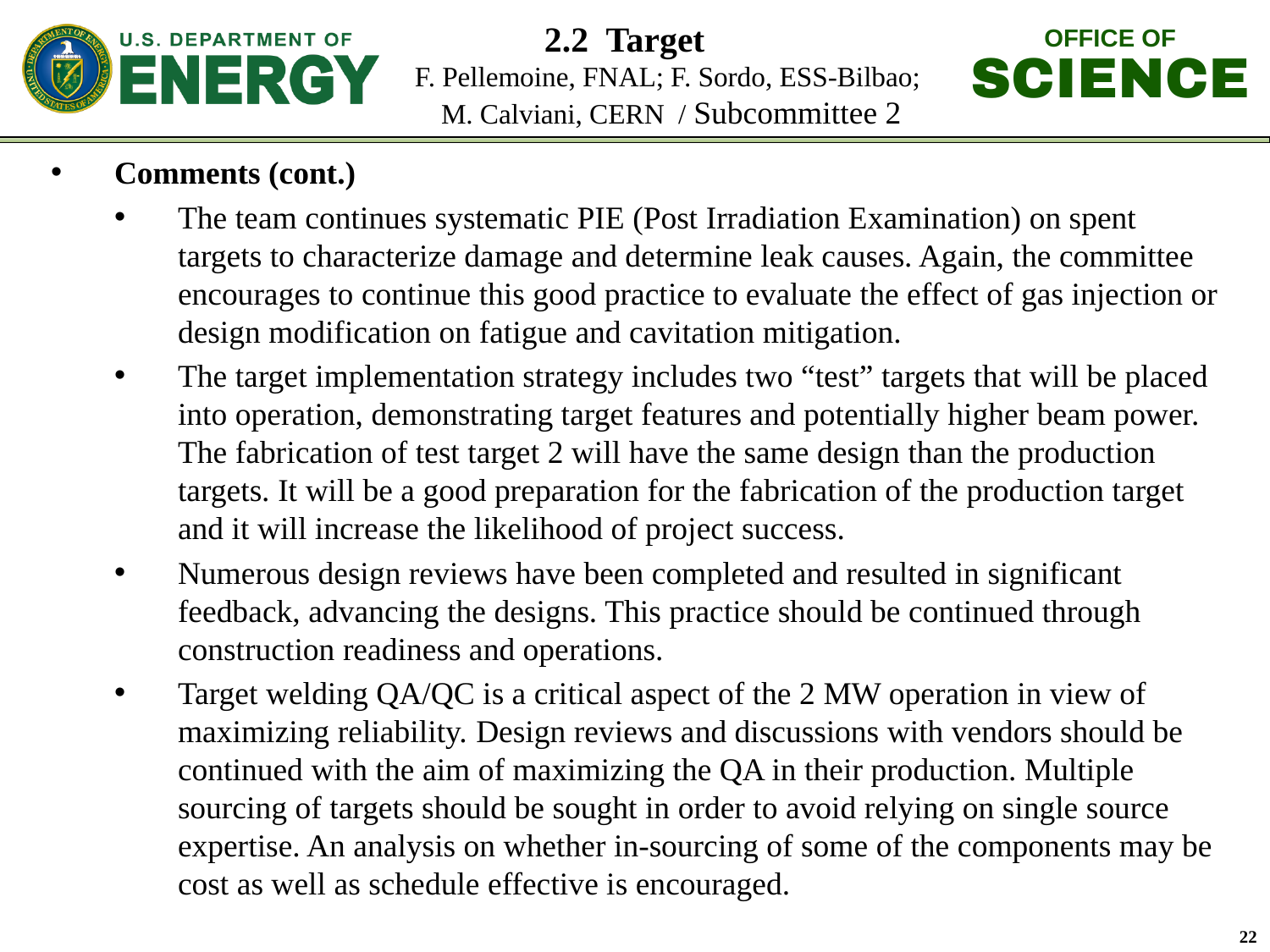

# 2.2  Target F. Pellemoine, FNAL; F. Sordo, ESS-Bilbao; M. Calviani, CERN  / Subcommittee 2
Comments (cont.)
The team continues systematic PIE (Post Irradiation Examination) on spent targets to characterize damage and determine leak causes. Again, the committee encourages to continue this good practice to evaluate the effect of gas injection or design modification on fatigue and cavitation mitigation.
The target implementation strategy includes two “test” targets that will be placed into operation, demonstrating target features and potentially higher beam power. The fabrication of test target 2 will have the same design than the production targets. It will be a good preparation for the fabrication of the production target and it will increase the likelihood of project success.
Numerous design reviews have been completed and resulted in significant feedback, advancing the designs. This practice should be continued through construction readiness and operations.
Target welding QA/QC is a critical aspect of the 2 MW operation in view of maximizing reliability. Design reviews and discussions with vendors should be continued with the aim of maximizing the QA in their production. Multiple sourcing of targets should be sought in order to avoid relying on single source expertise. An analysis on whether in-sourcing of some of the components may be cost as well as schedule effective is encouraged.

22